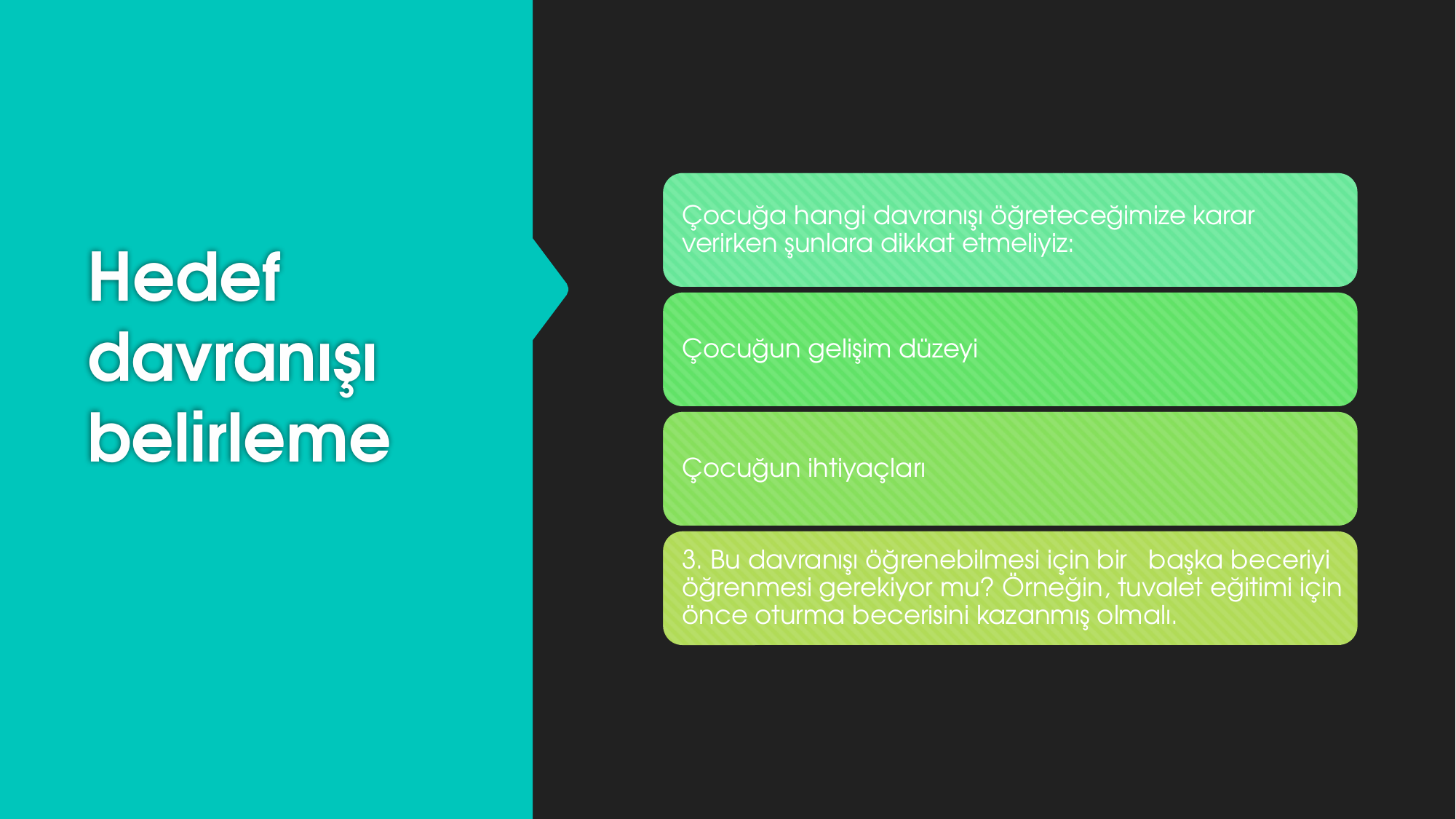

Çocuğa hangi davranışı öğreteceğimize karar verirken şunlara dikkat etmeliyiz:
Çocuğun gelişim düzeyi
Çocuğun ihtiyaçları
3. Bu davranışı öğrenebilmesi için bir   başka beceriyi öğrenmesi gerekiyor mu? Örneğin, tuvalet eğitimi için önce oturma becerisini kazanmış olmalı.
# Hedef davranışı belirleme